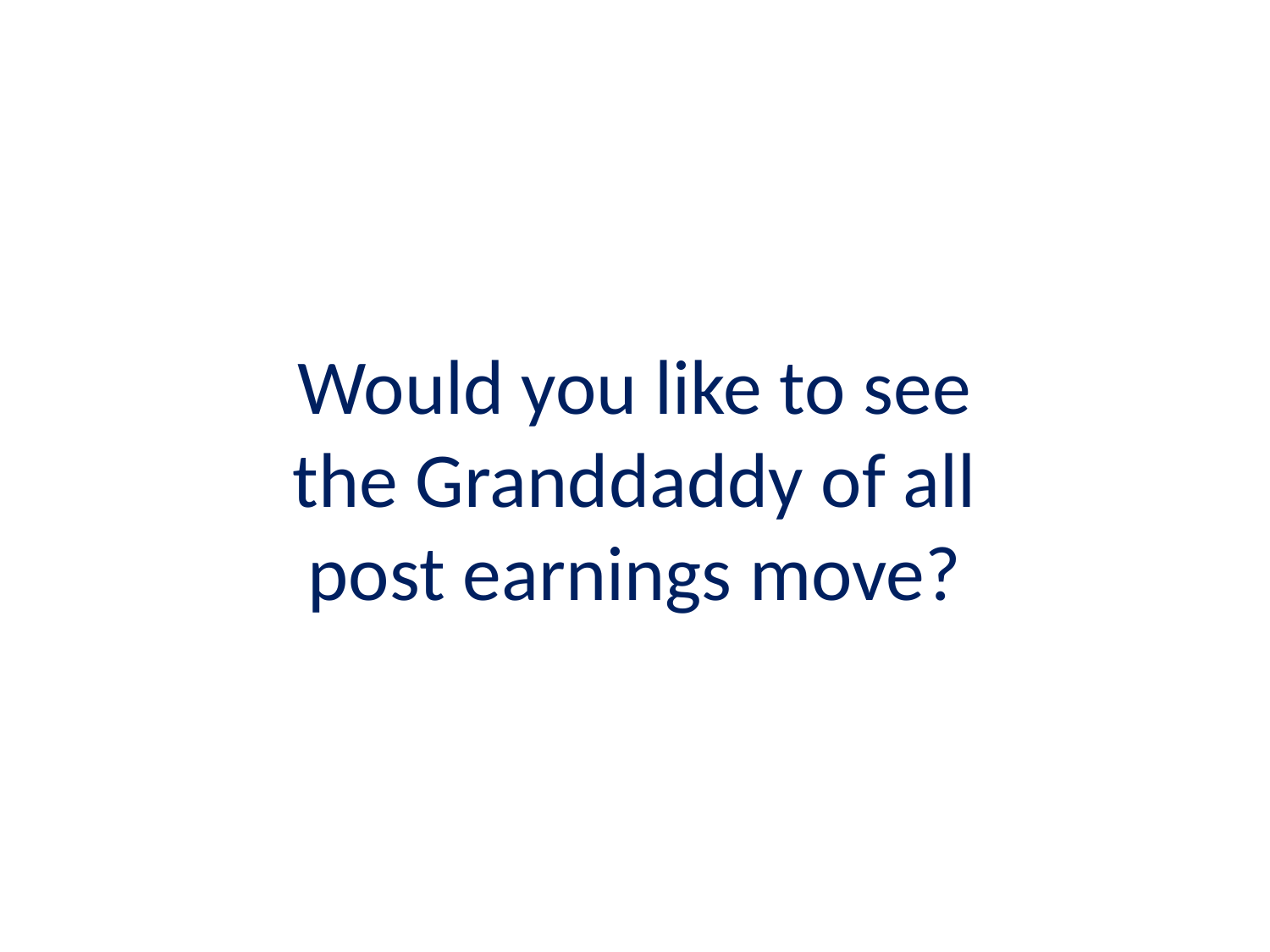

# Would you like to see the Granddaddy of all post earnings move?